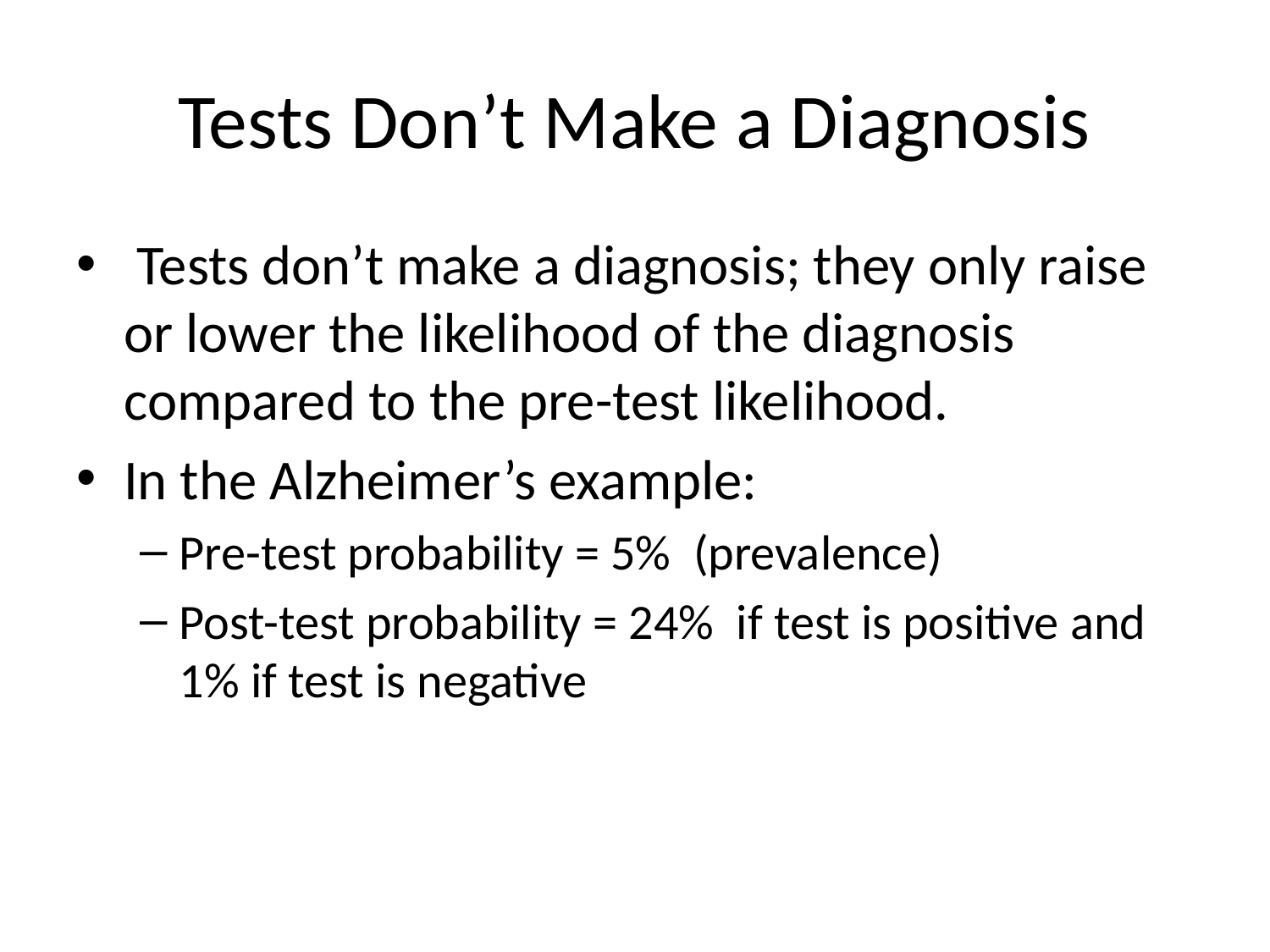

# Tests Don’t Make a Diagnosis
 Tests don’t make a diagnosis; they only raise or lower the likelihood of the diagnosis compared to the pre-test likelihood.
In the Alzheimer’s example:
Pre-test probability = 5%  (prevalence)
Post-test probability = 24%  if test is positive and 1% if test is negative